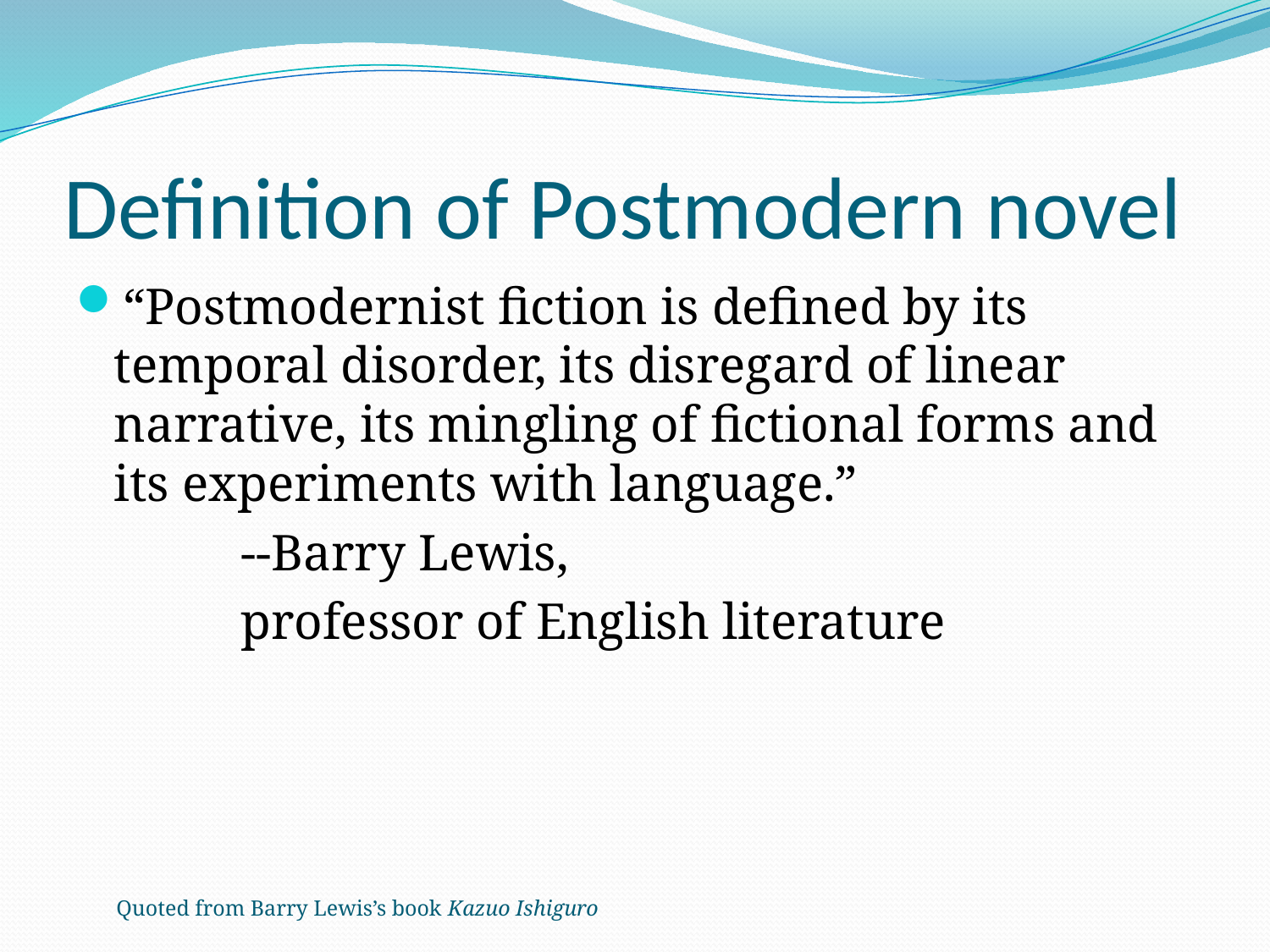

# Definition of Postmodern novel
“Postmodernist fiction is defined by its temporal disorder, its disregard of linear narrative, its mingling of fictional forms and its experiments with language.”
		--Barry Lewis,
		professor of English literature

Quoted from Barry Lewis’s book Kazuo Ishiguro